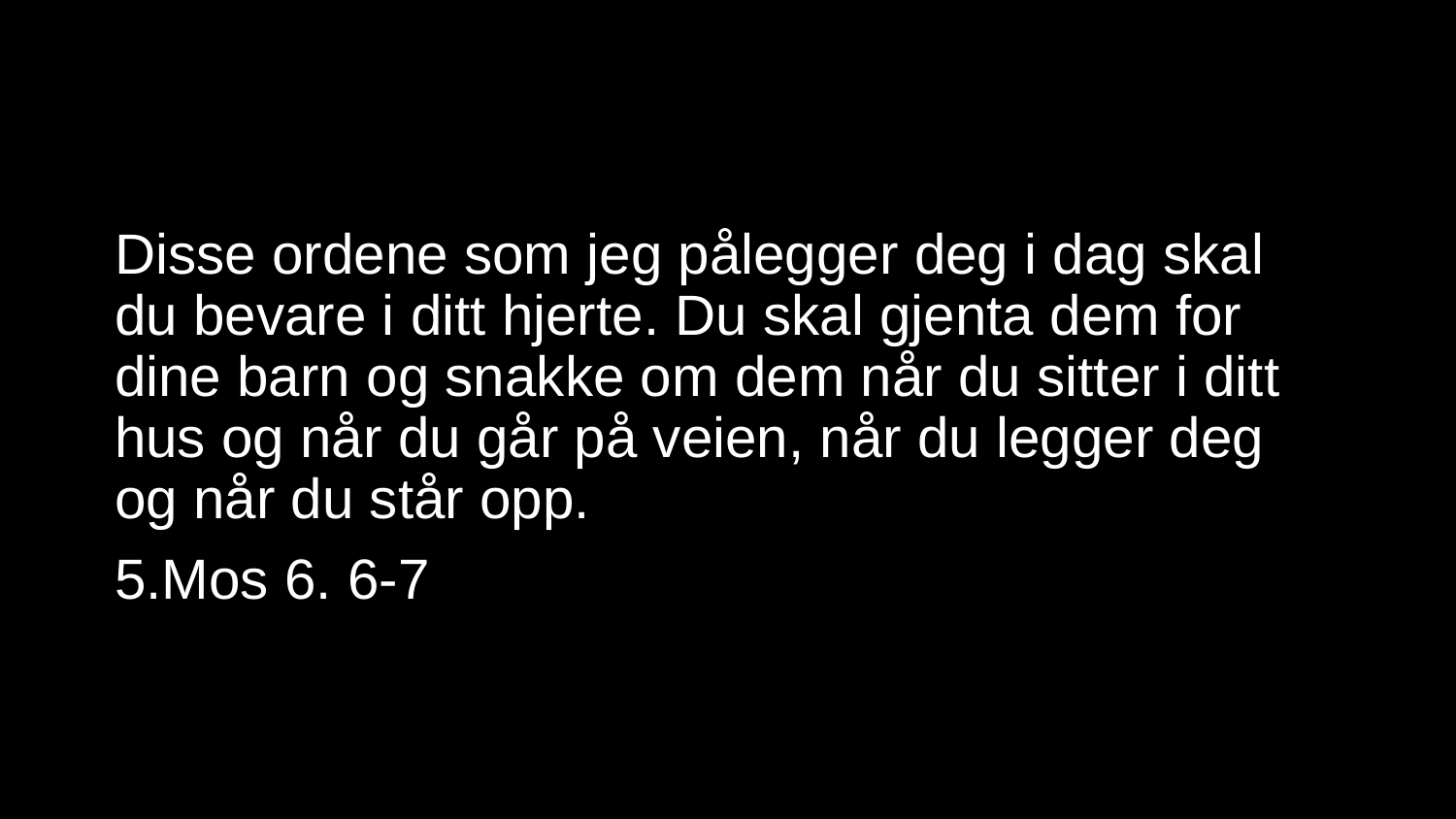

Disse ordene som jeg pålegger deg i dag skal du bevare i ditt hjerte. Du skal gjenta dem for dine barn og snakke om dem når du sitter i ditt hus og når du går på veien, når du legger deg og når du står opp.
5.Mos 6. 6-7